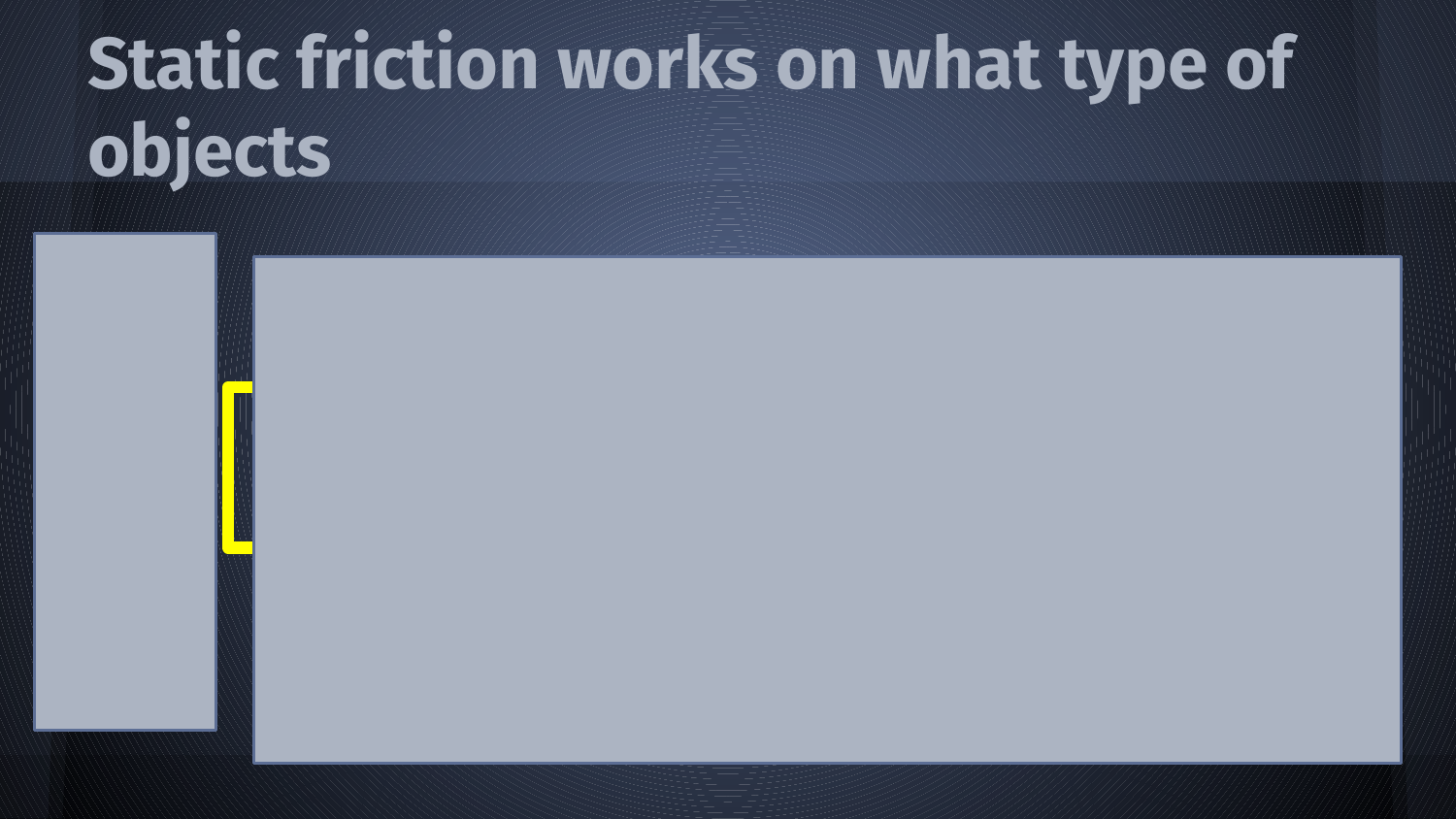

# Static friction works on what type of objects

Objects with wheels

Objects that aren’t moving

Objects traveling at a rapid rate